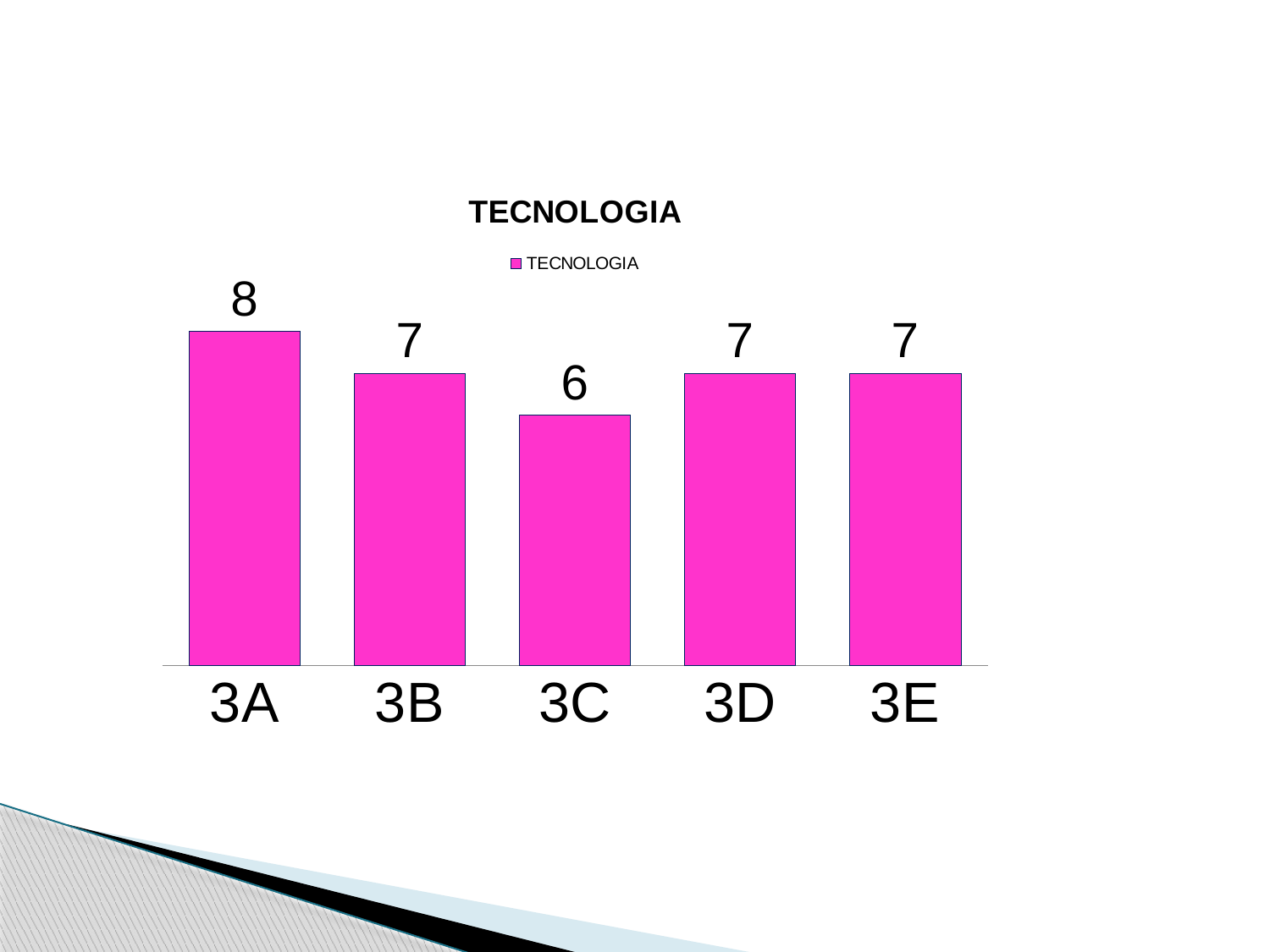

### Chart:

| Category | TECNOLOGIA |
|---|---|
| 3A | 8.0 |
| 3B | 7.0 |
| 3C | 6.0 |
| 3D | 7.0 |
| 3E | 7.0 |